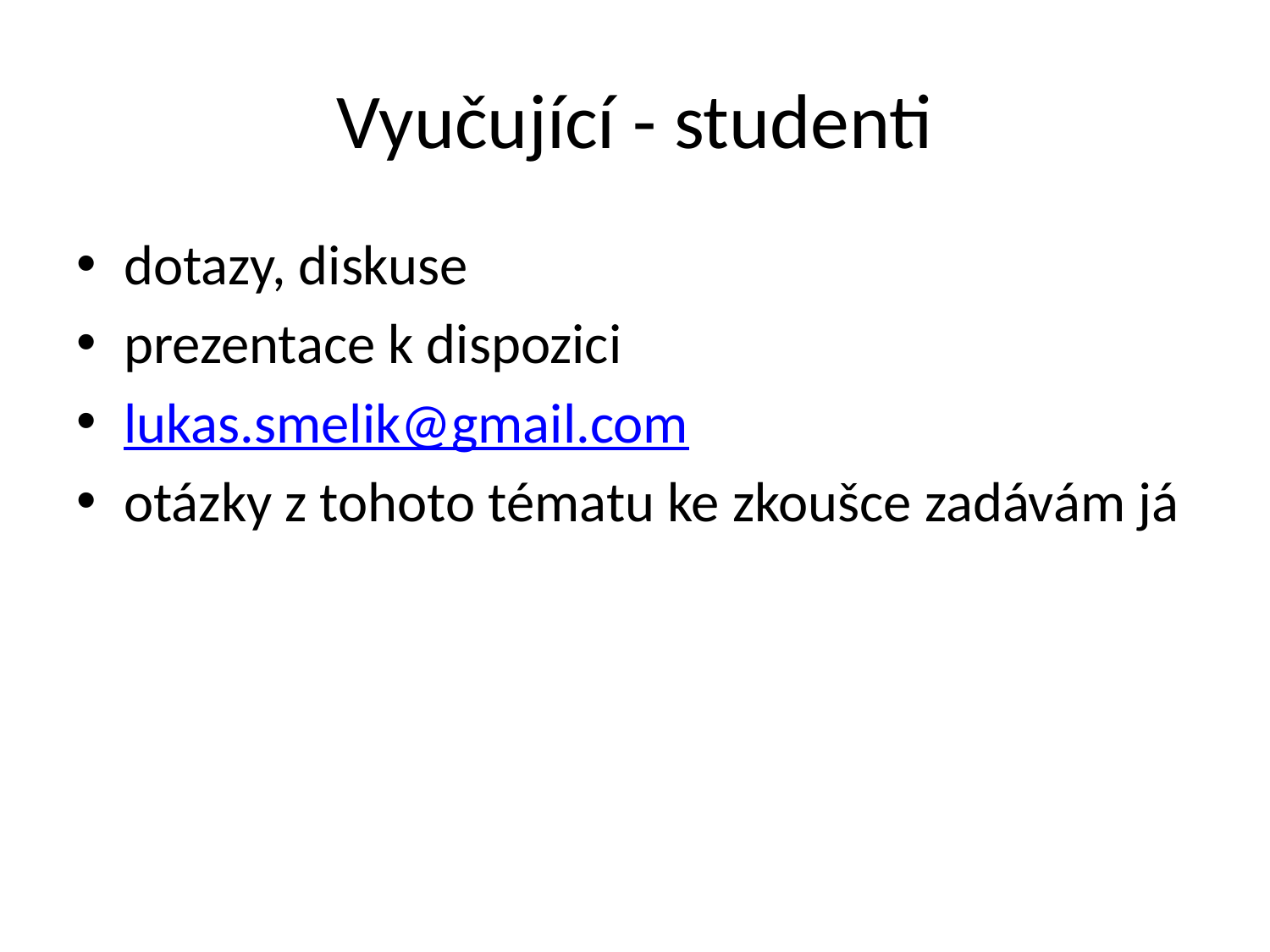

# Vyučující - studenti
dotazy, diskuse
prezentace k dispozici
lukas.smelik@gmail.com
otázky z tohoto tématu ke zkoušce zadávám já